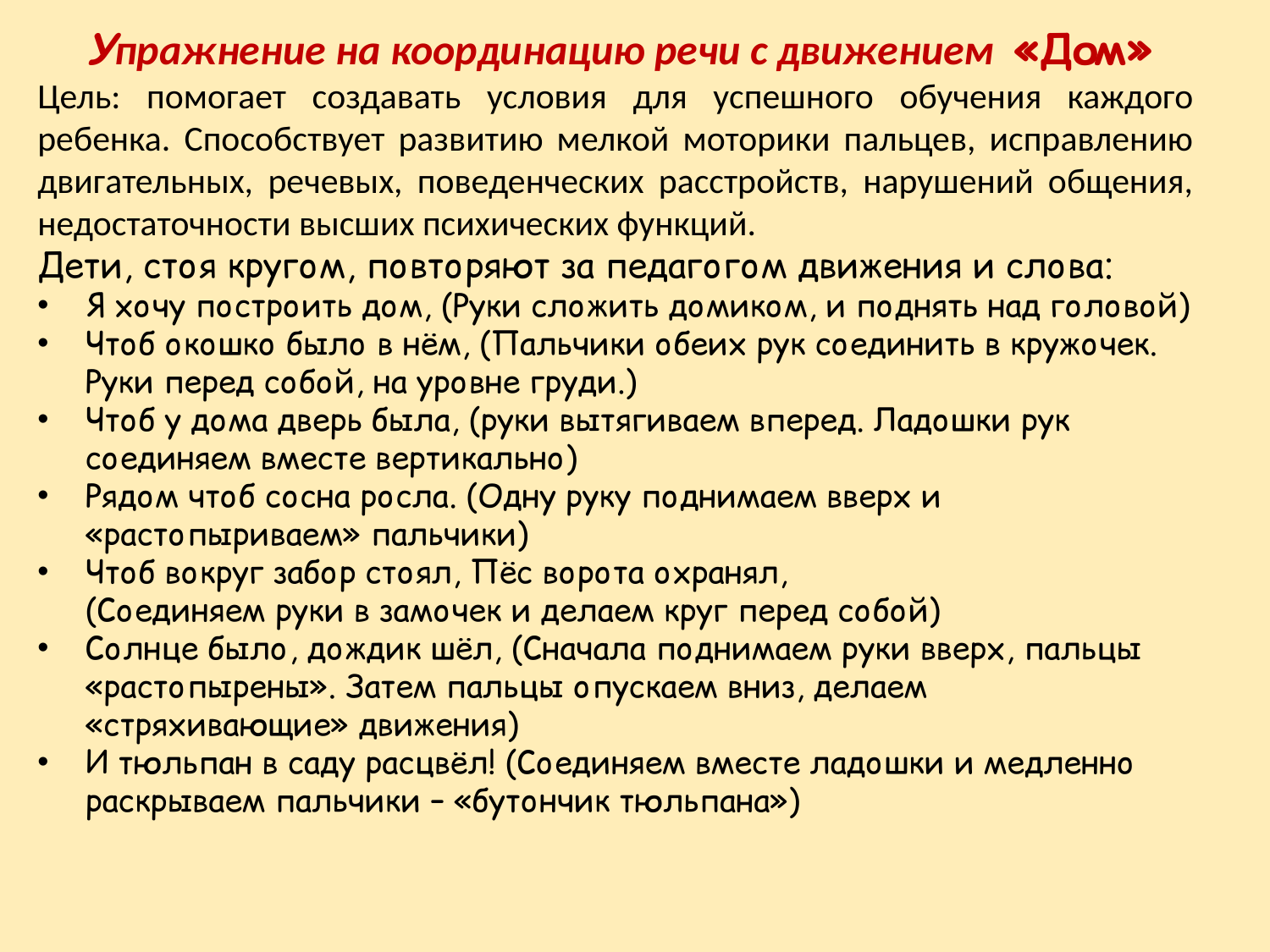

Упражнение на координацию речи с движением «Дом»
Цель: помогает создавать условия для успешного обучения каждого ребенка. Способствует развитию мелкой моторики пальцев, исправлению двигательных, речевых, поведенческих расстройств, нарушений общения, недостаточности высших психических функций.
Дети, стоя кругом, повторяют за педагогом движения и слова:
Я хочу построить дом, (Руки сложить домиком, и поднять над головой)
Чтоб окошко было в нём, (Пальчики обеих рук соединить в кружочек. Руки перед собой, на уровне груди.)
Чтоб у дома дверь была, (руки вытягиваем вперед. Ладошки рук соединяем вместе вертикально)
Рядом чтоб сосна росла. (Одну руку поднимаем вверх и «растопыриваем» пальчики)
Чтоб вокруг забор стоял, Пёс ворота охранял,
     (Соединяем руки в замочек и делаем круг перед собой)
Солнце было, дождик шёл, (Сначала поднимаем руки вверх, пальцы «растопырены». Затем пальцы опускаем вниз, делаем «стряхивающие» движения)
И тюльпан в саду расцвёл! (Соединяем вместе ладошки и медленно раскрываем пальчики – «бутончик тюльпана»)